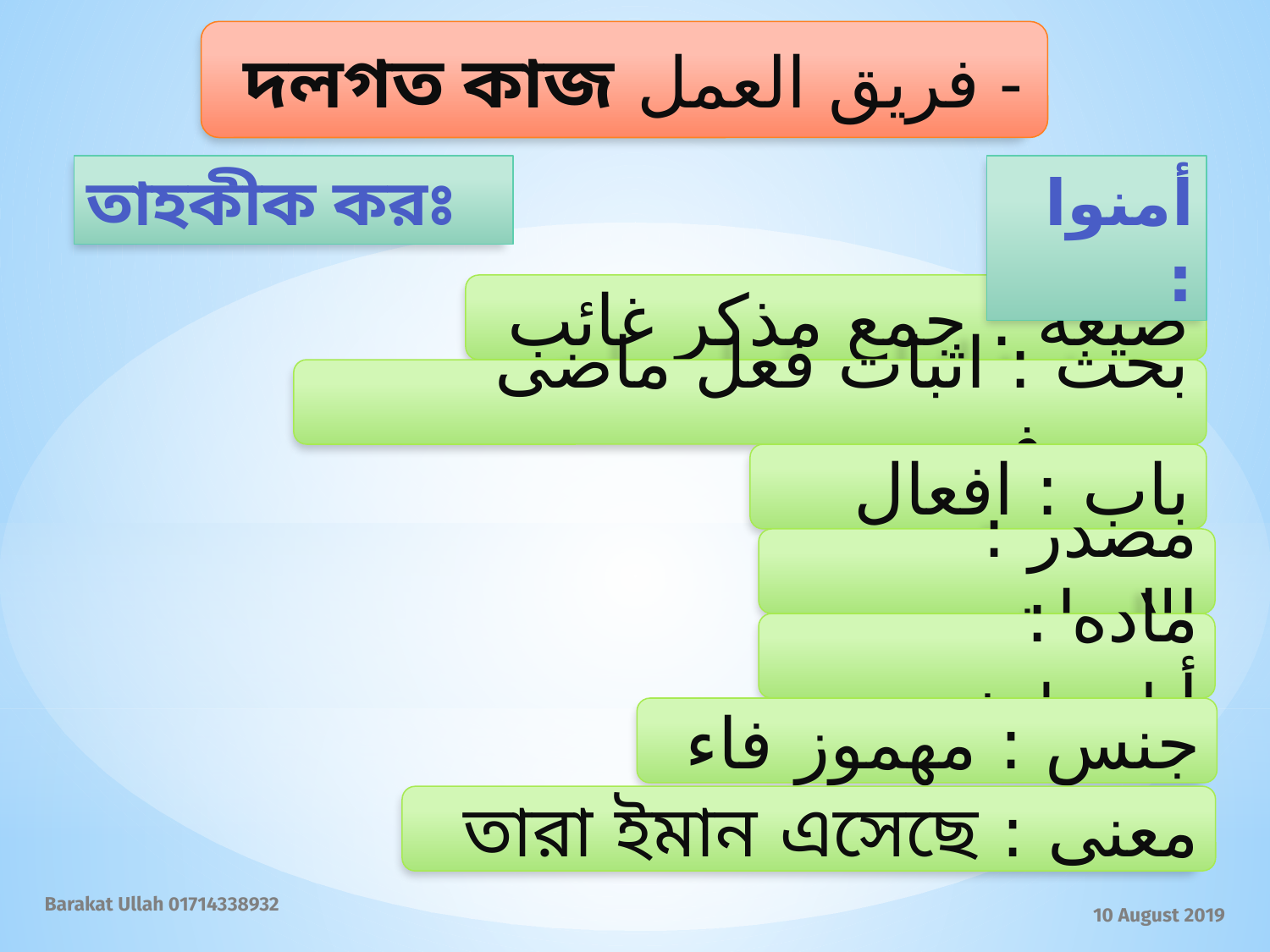

দলগত কাজ فريق العمل -
তাহকীক করঃ
أمنوا :
صيغة : جمع مذكر غائب
بحث : اثبات فعل ماضى معروف
باب : افعال
مصدر : الايمان
ماده : أ+م+ن
جنس : مهموز فاء
معنى : তারা ইমান এসেছে
Barakat Ullah 01714338932
10 August 2019